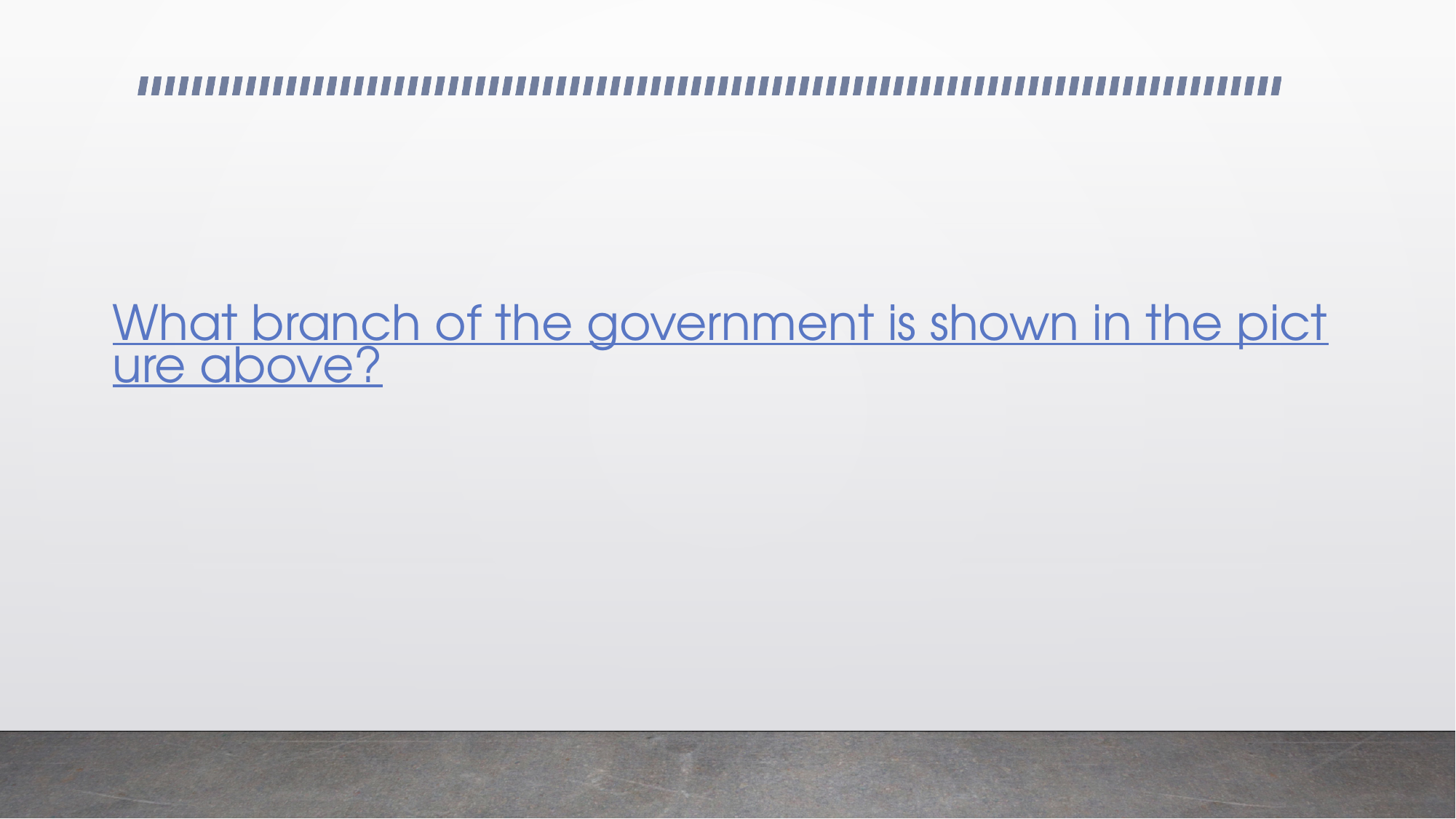

# What branch of the government is shown in the picture above?